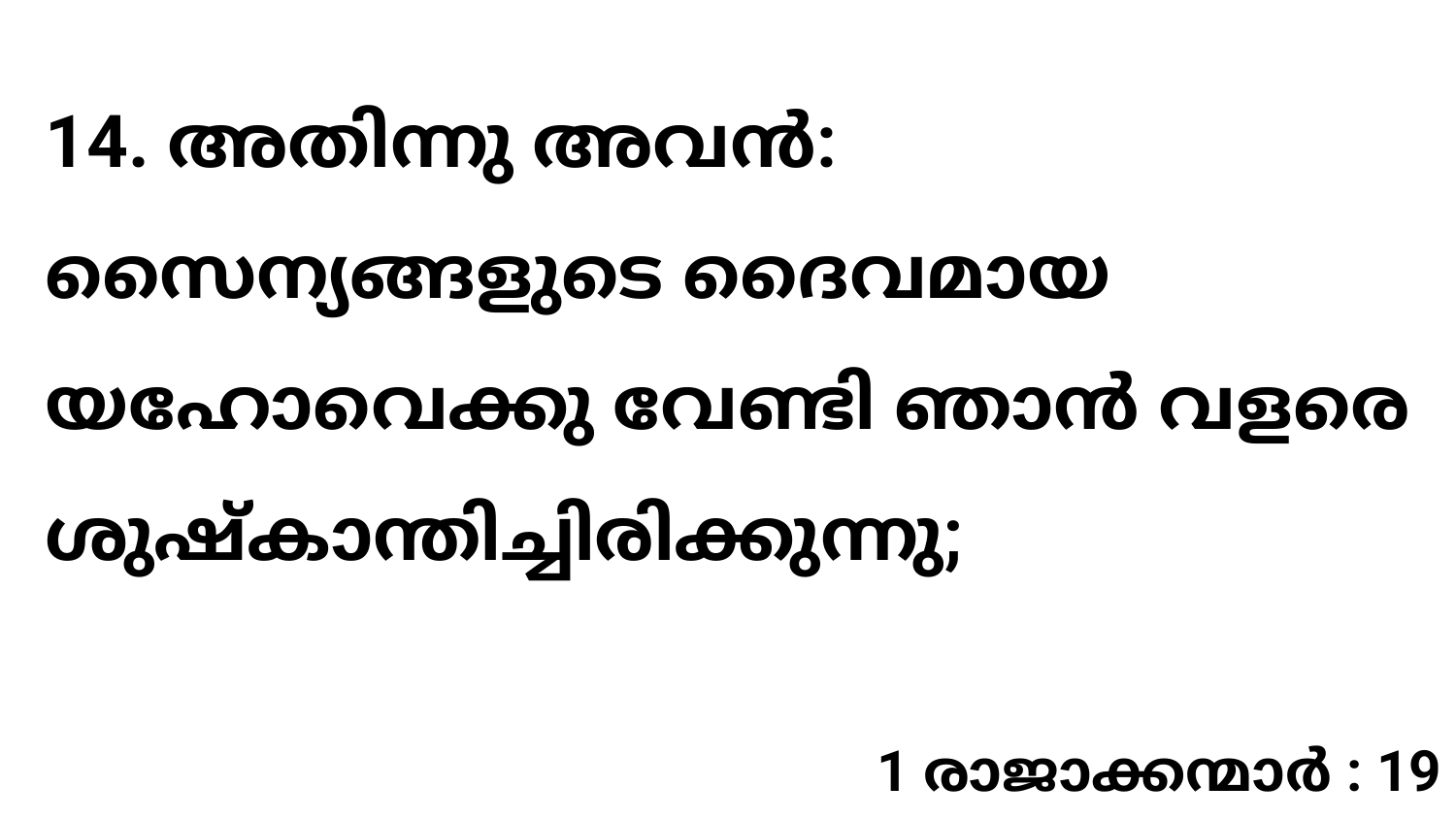

14. അതിന്നു അവൻ: സൈന്യങ്ങളുടെ ദൈവമായ യഹോവെക്കു വേണ്ടി ഞാൻ വളരെ ശുഷ്കാന്തിച്ചിരിക്കുന്നു;
1 രാജാക്കന്മാർ : 19